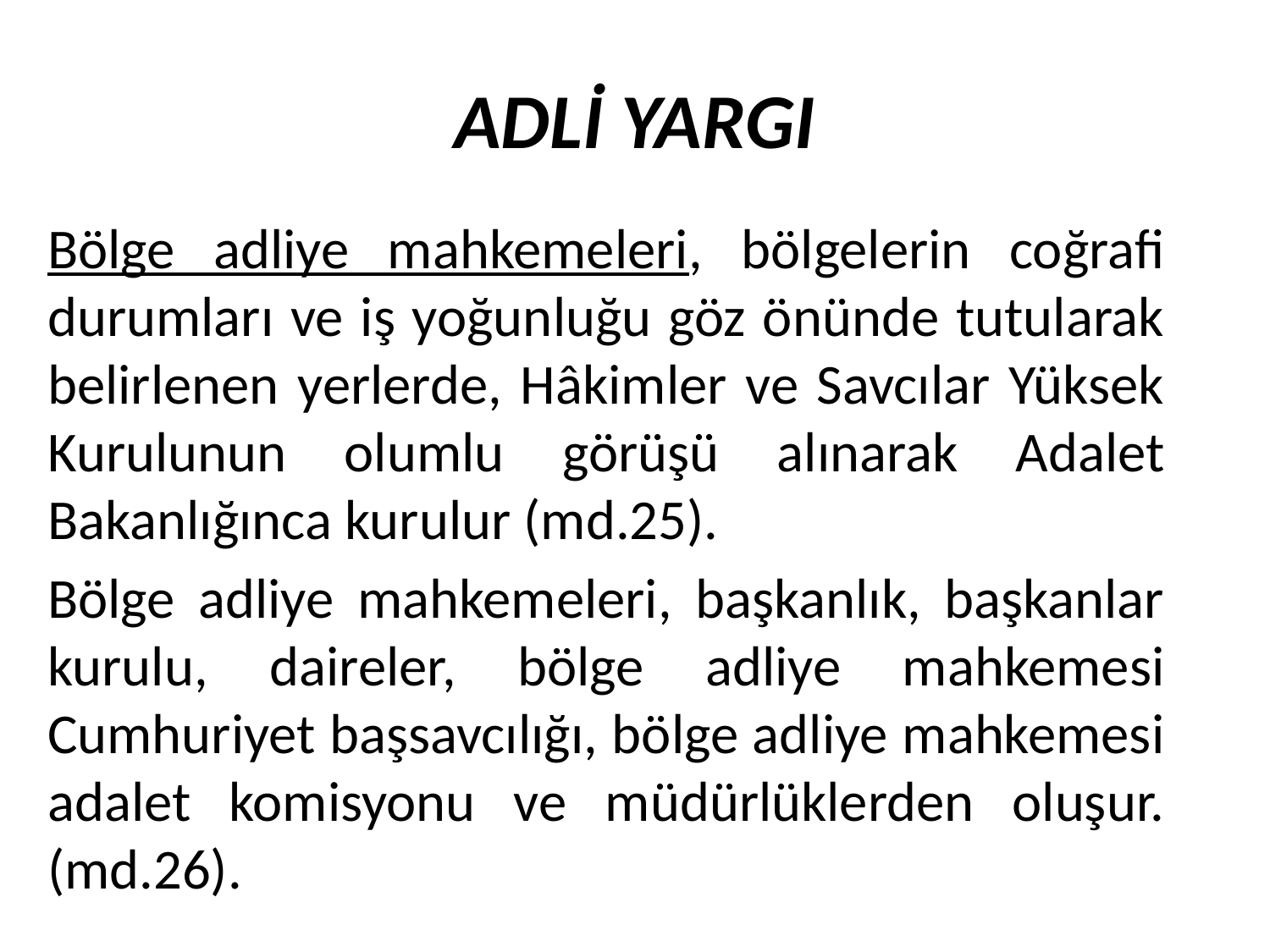

ADLİ YARGI
Bölge adliye mahkemeleri, bölgelerin coğrafi durumları ve iş yoğunluğu göz önünde tutularak belirlenen yerlerde, Hâkimler ve Savcılar Yüksek Kurulunun olumlu görüşü alınarak Adalet Bakanlığınca kurulur (md.25).
Bölge adliye mahkemeleri, başkanlık, başkanlar kurulu, daireler, bölge adliye mahkemesi Cumhuriyet başsavcılığı, bölge adliye mahkemesi adalet komisyonu ve müdürlüklerden oluşur. (md.26).